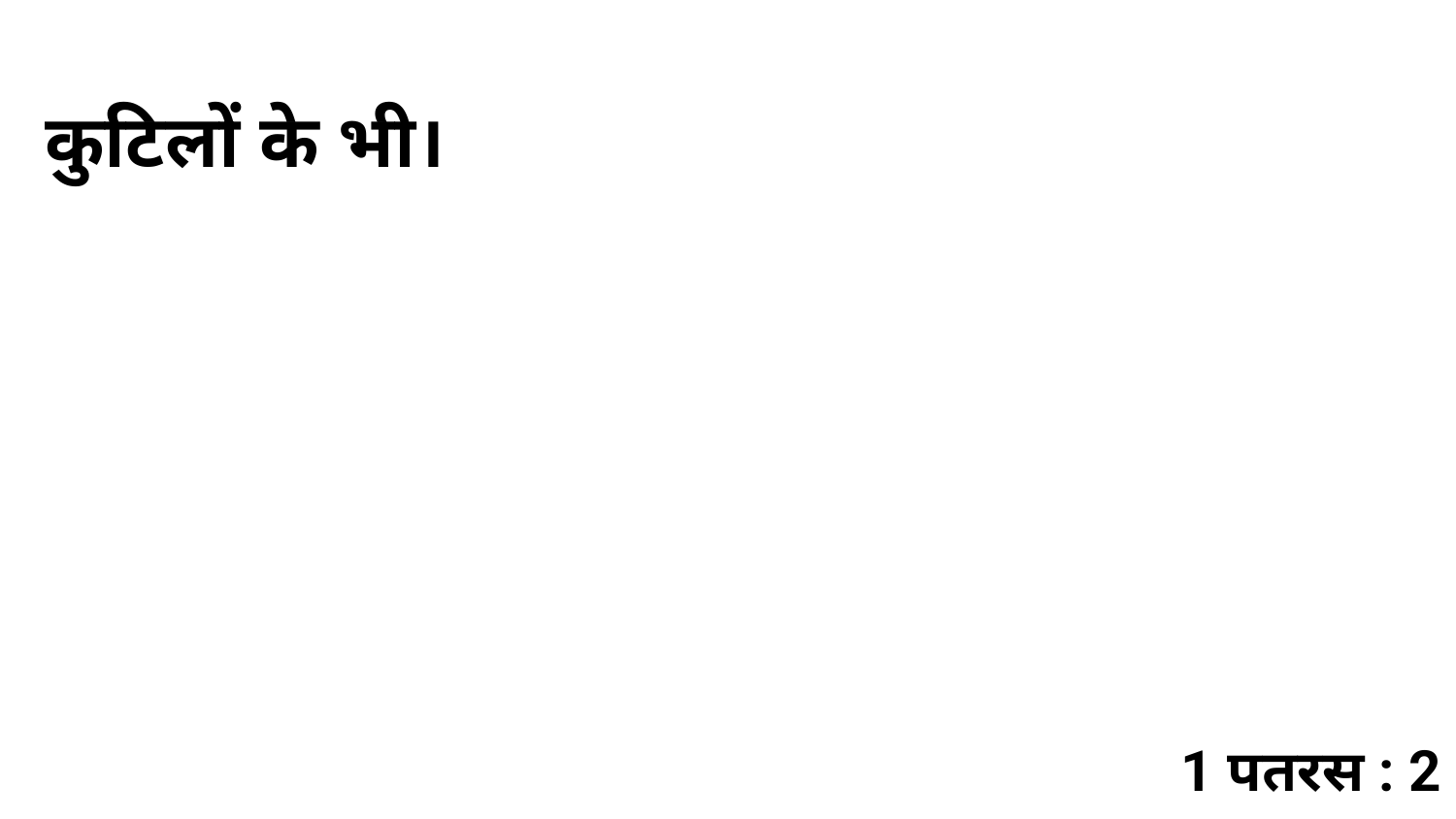

कुटिलों के भी।
1 पतरस : 2